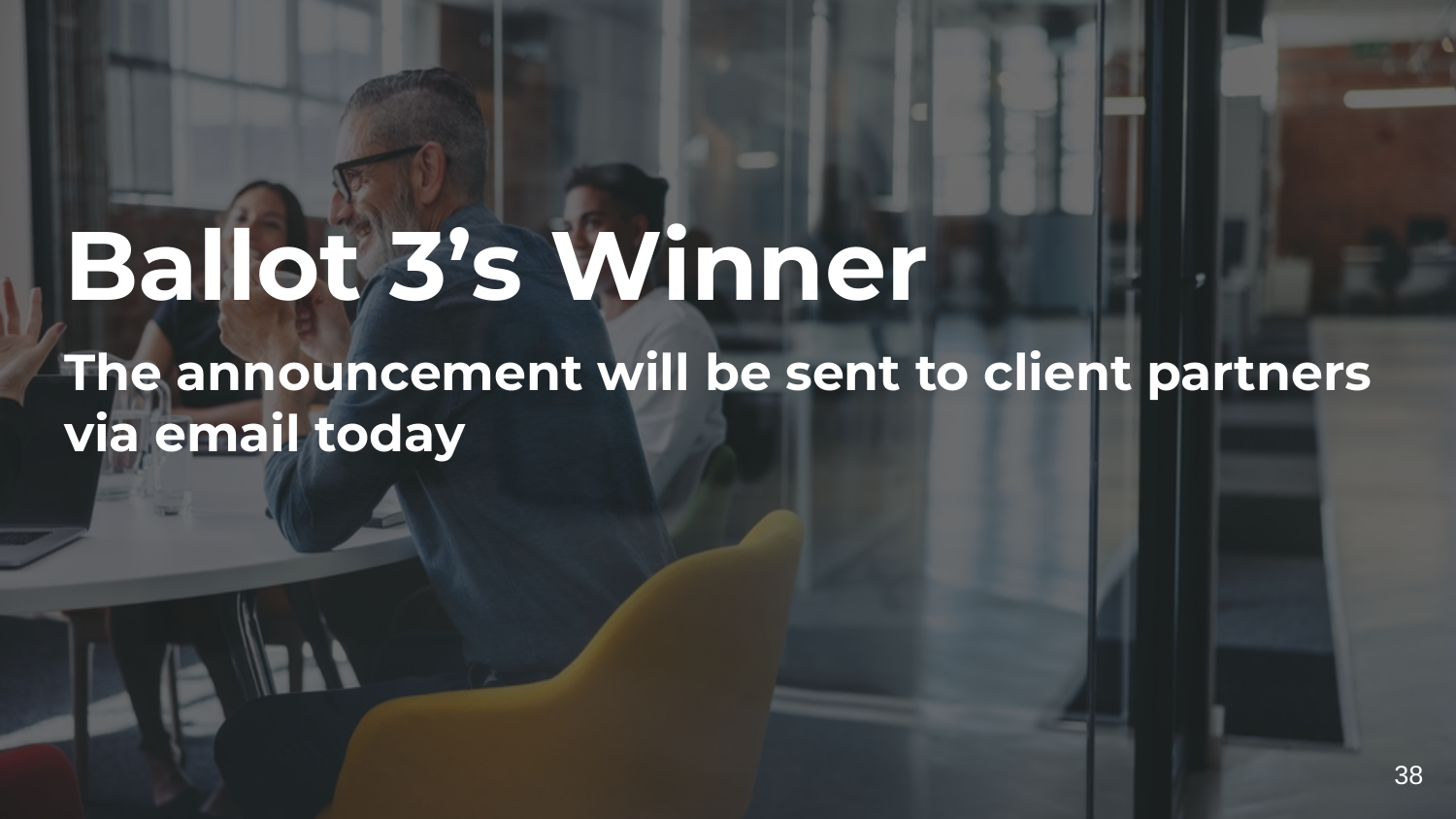

# Ballot 3’s Winner
The announcement will be sent to client partners via email today

38